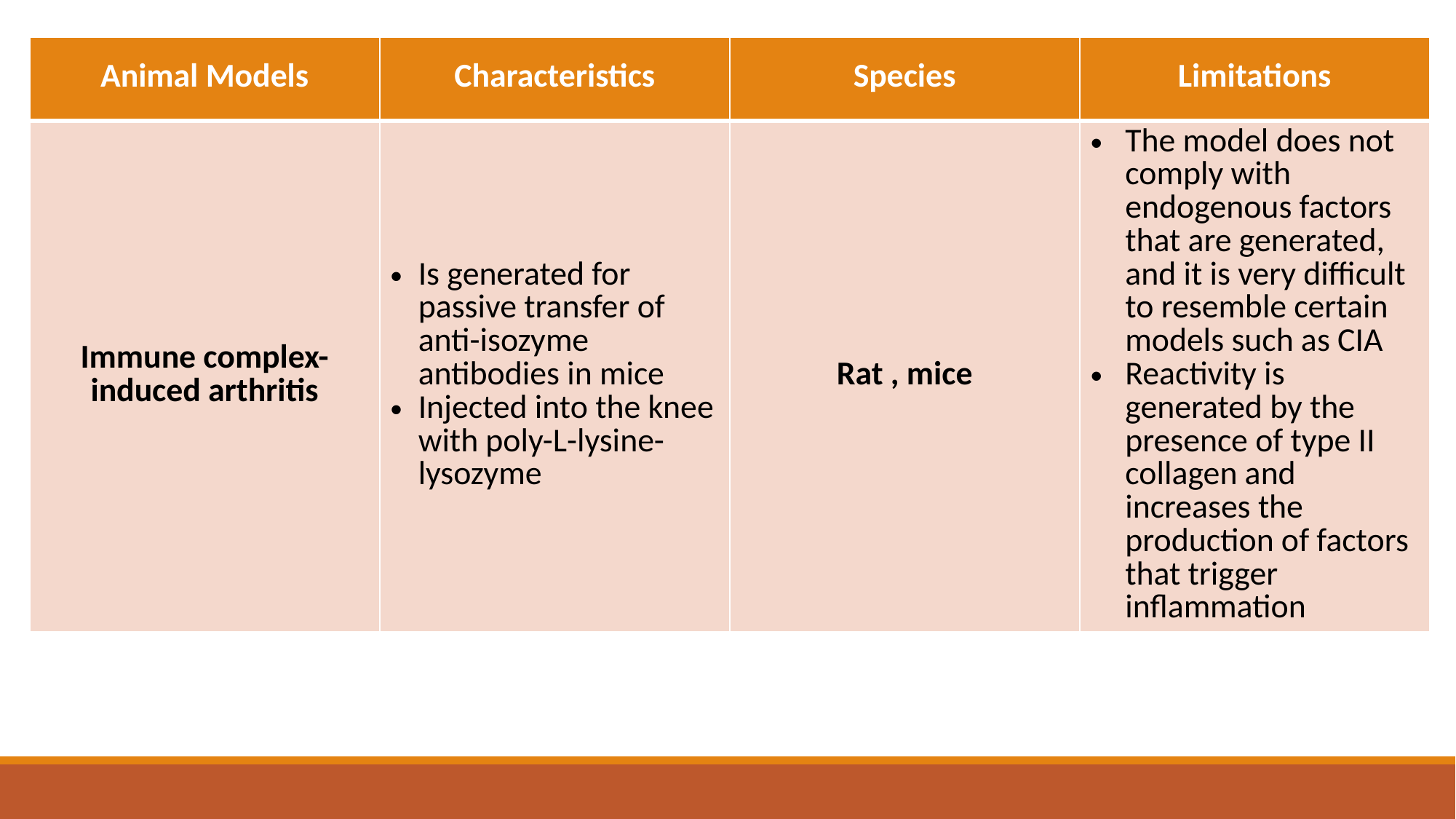

| Animal Models | Characteristics | Species | Limitations |
| --- | --- | --- | --- |
| Immune complex-induced arthritis | Is generated for passive transfer of anti-isozyme antibodies in mice Injected into the knee with poly-L-lysine-lysozyme | Rat , mice | The model does not comply with endogenous factors that are generated, and it is very difficult to resemble certain models such as CIA Reactivity is generated by the presence of type II collagen and increases the production of factors that trigger inflammation |